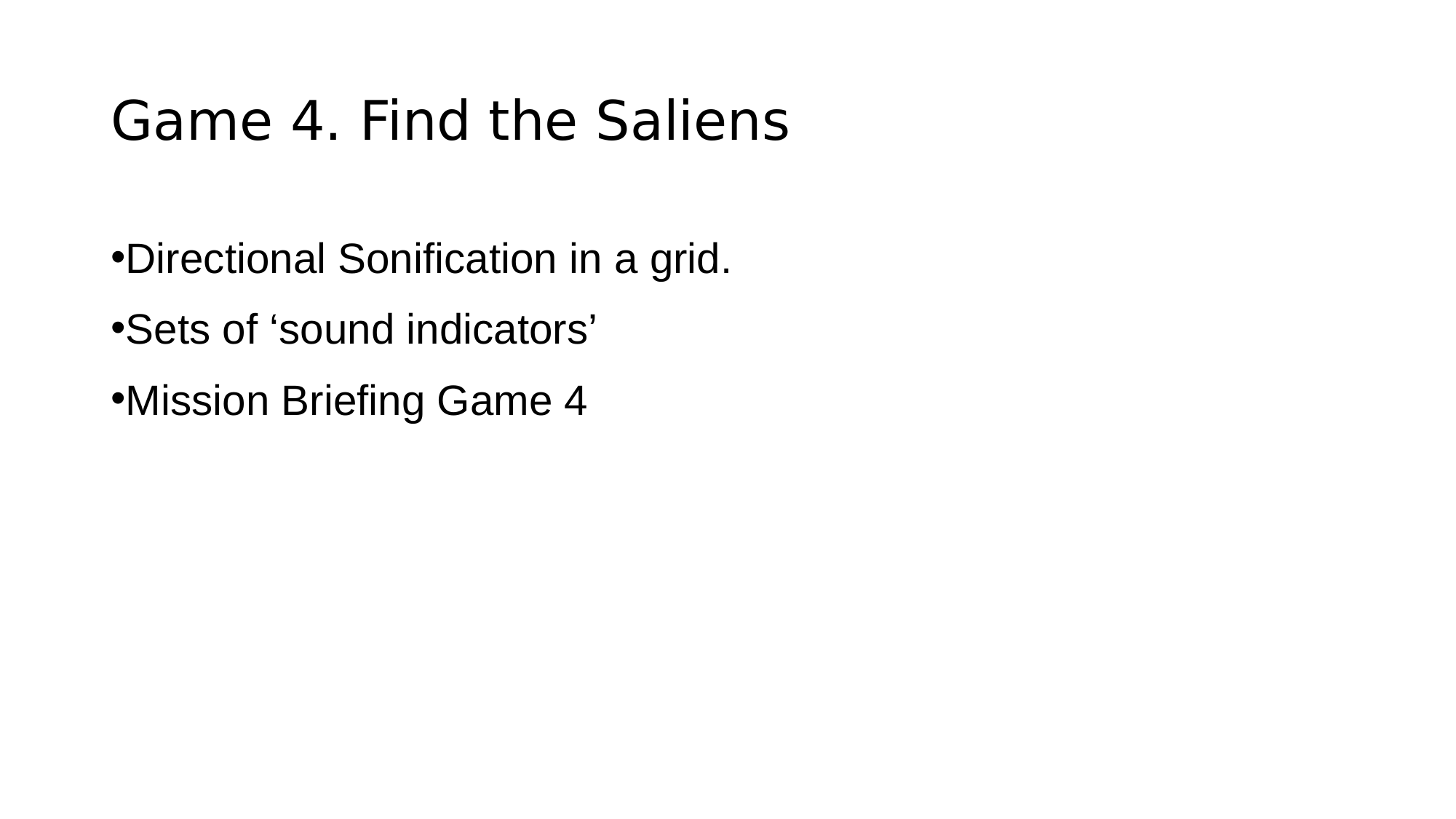

# Game 4. Find the Saliens
Directional Sonification in a grid.
Sets of ‘sound indicators’
Mission Briefing Game 4